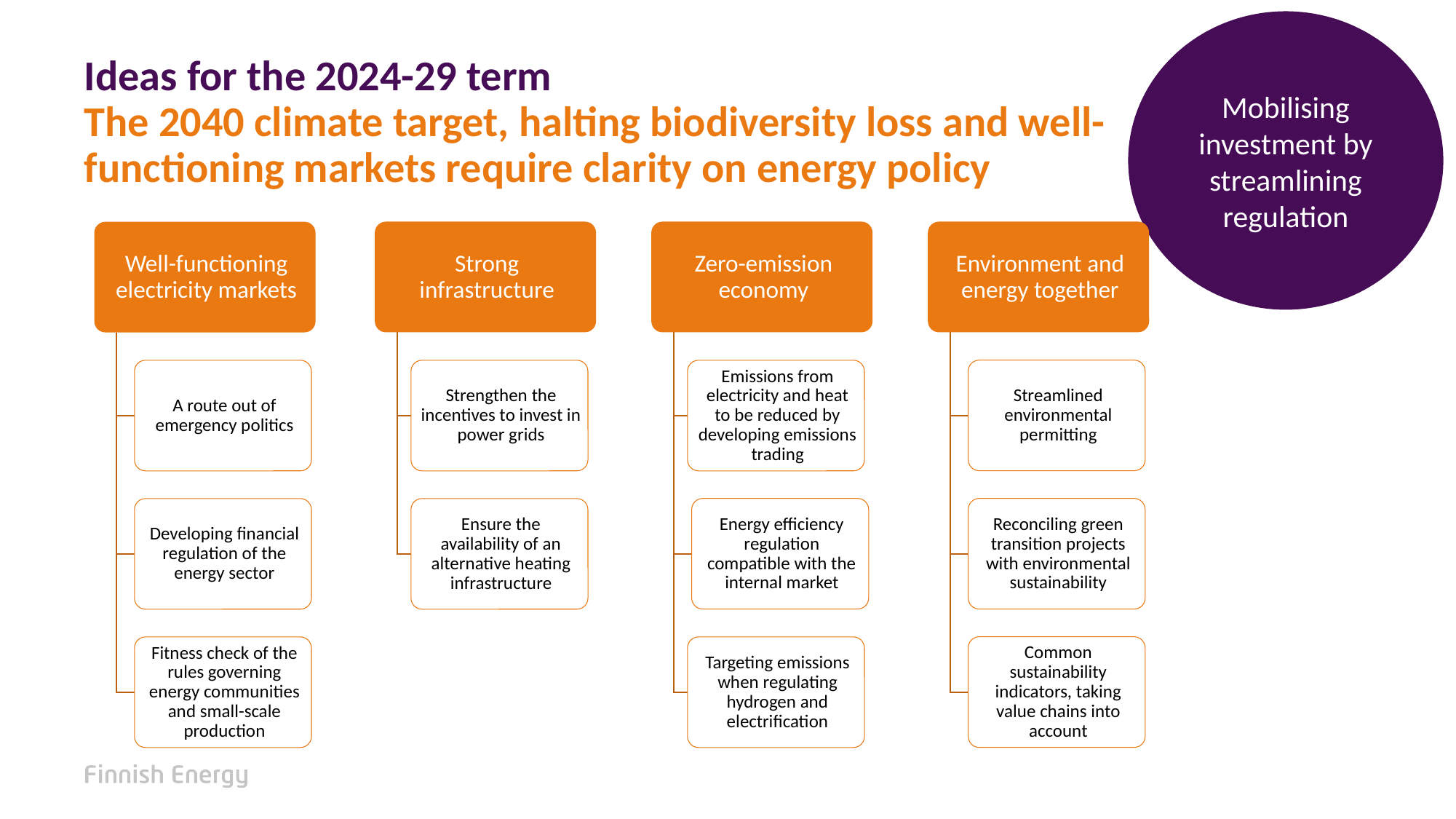

Mobilising investment by streamlining regulation
# Ideas for the 2024-29 term The 2040 climate target, halting biodiversity loss and well-functioning markets require clarity on energy policy
Well-functioning electricity markets
A route out of emergency politics
Developing financial regulation of the energy sector
Fitness check of the rules governing energy communities and small-scale production
Strong infrastructure
Strengthen the incentives to invest in power grids
Ensure the availability of an alternative heating infrastructure
Zero-emission economy
Emissions from electricity and heat to be reduced by developing emissions trading
Energy efficiency regulation compatible with the internal market
Targeting emissions when regulating hydrogen and electrification
Environment and energy together
Streamlined environmental permitting
Reconciling green transition projects with environmental sustainability
Common sustainability indicators, taking value chains into account